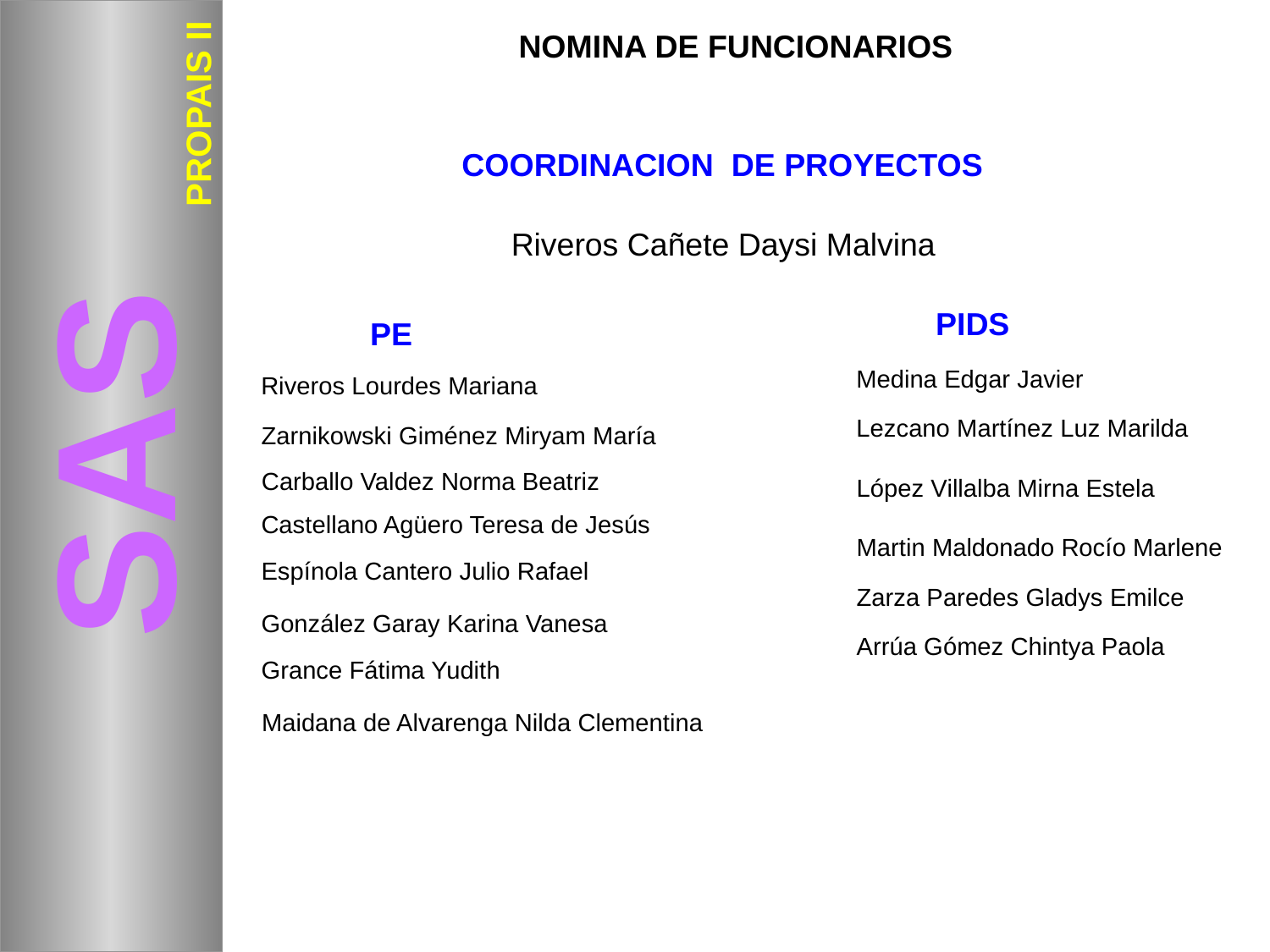

NOMINA DE FUNCIONARIOS
PROPAIS II
COORDINACION  DE PROYECTOS
Riveros Cañete Daysi Malvina
PIDS
PE
SAS
Medina Edgar Javier
Riveros Lourdes Mariana
Lezcano Martínez Luz Marilda
Zarnikowski Giménez Miryam María
Carballo Valdez Norma Beatriz
López Villalba Mirna Estela
Castellano Agüero Teresa de Jesús
Martin Maldonado Rocío Marlene
Espínola Cantero Julio Rafael
Zarza Paredes Gladys Emilce
González Garay Karina Vanesa
Arrúa Gómez Chintya Paola
Grance Fátima Yudith
Maidana de Alvarenga Nilda Clementina